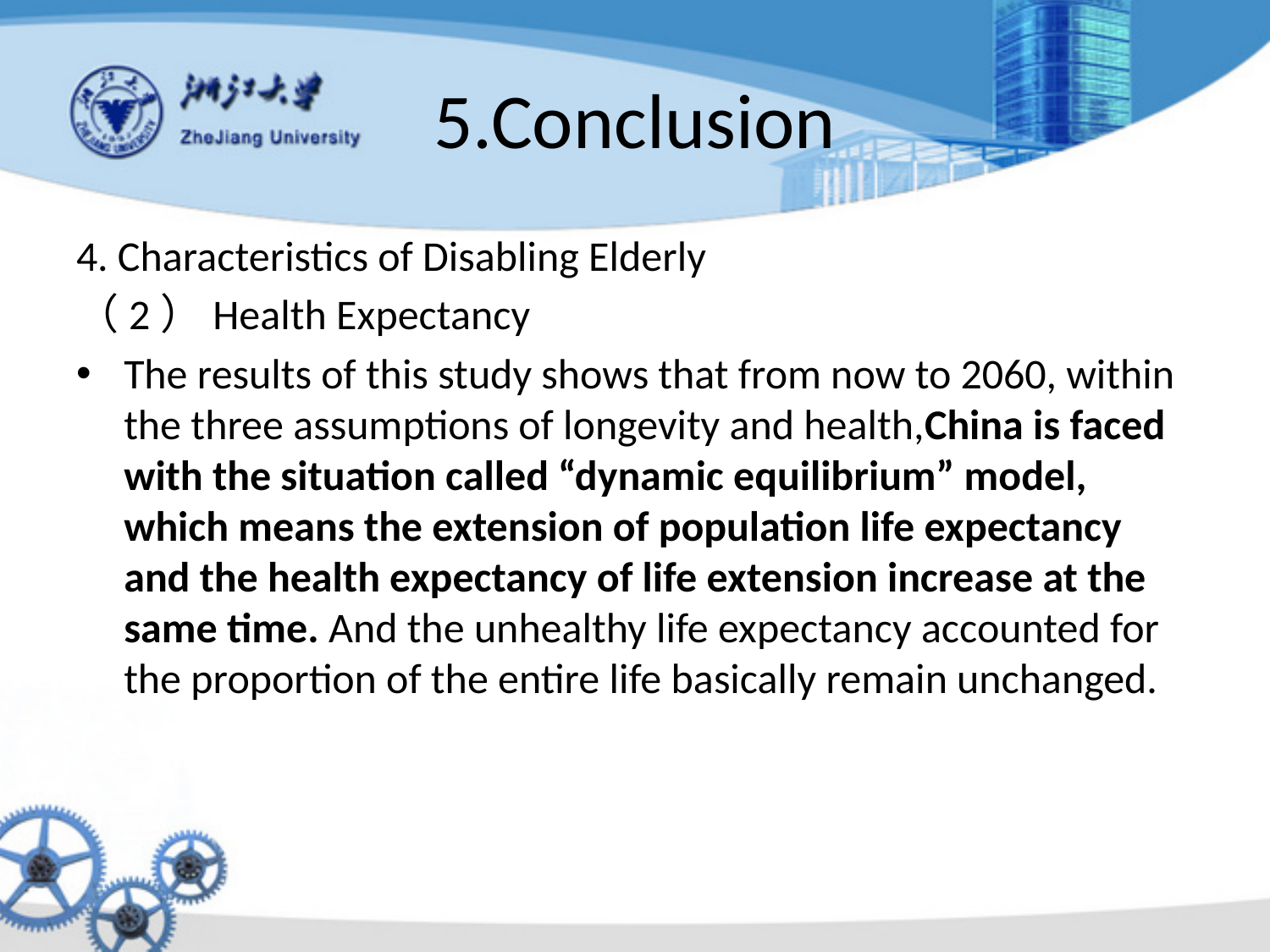

# 5.Conclusion
4. Characteristics of Disabling Elderly
（2）Health Expectancy
The results of this study shows that from now to 2060, within the three assumptions of longevity and health,China is faced with the situation called “dynamic equilibrium” model, which means the extension of population life expectancy and the health expectancy of life extension increase at the same time. And the unhealthy life expectancy accounted for the proportion of the entire life basically remain unchanged.